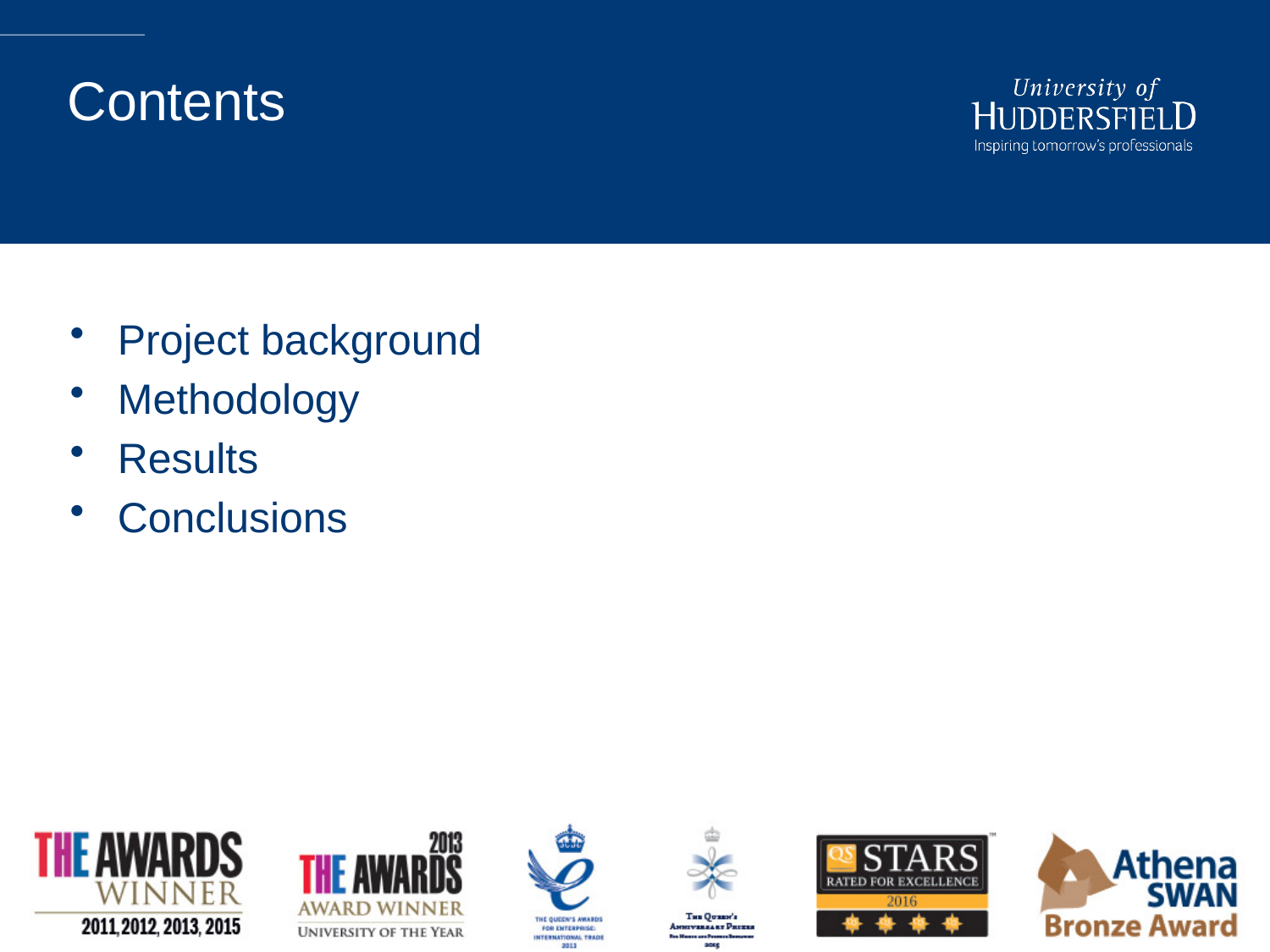

# Contents
Project background
Methodology
Results
Conclusions